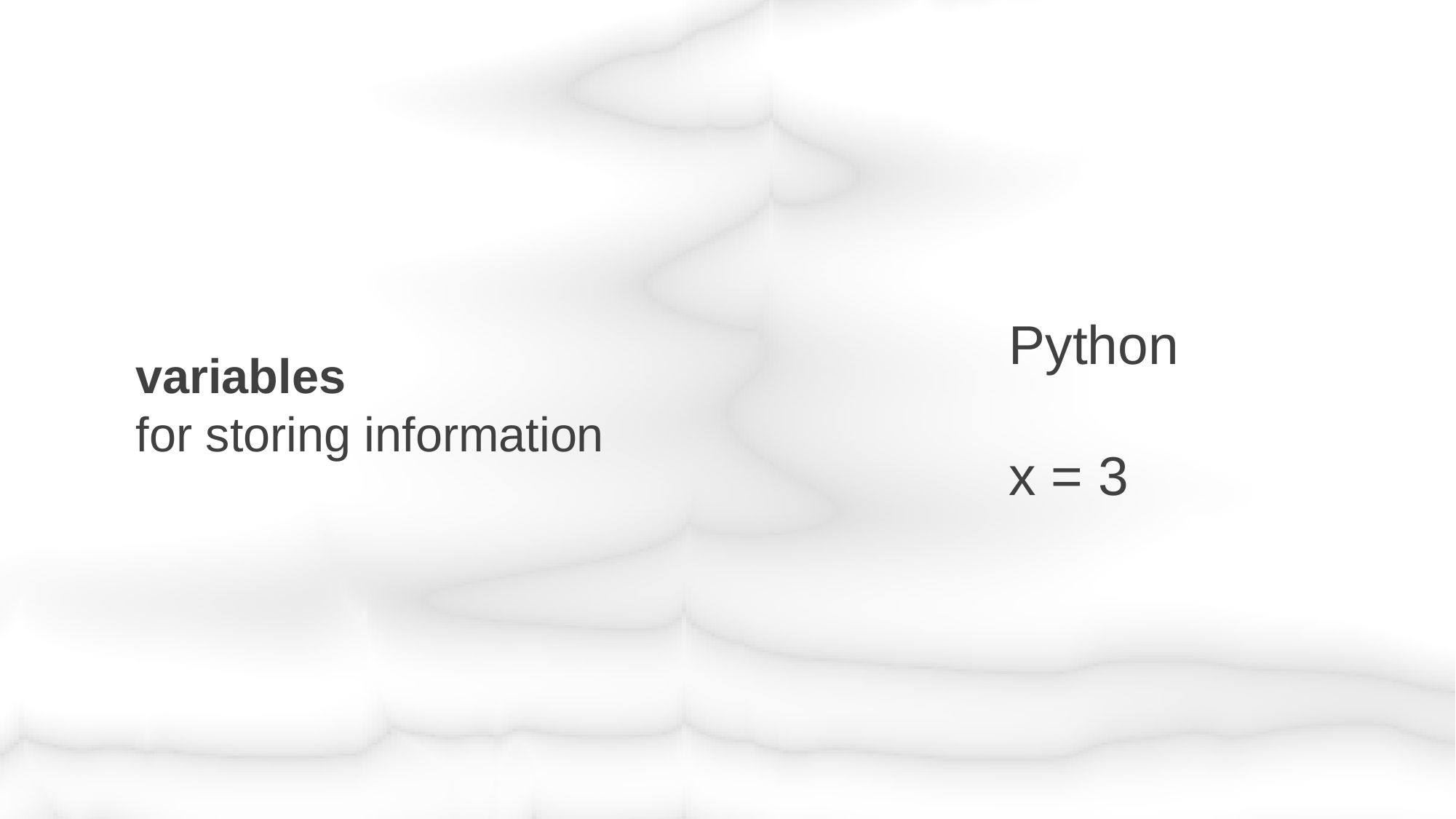

Python

x = 3
variables
for storing information